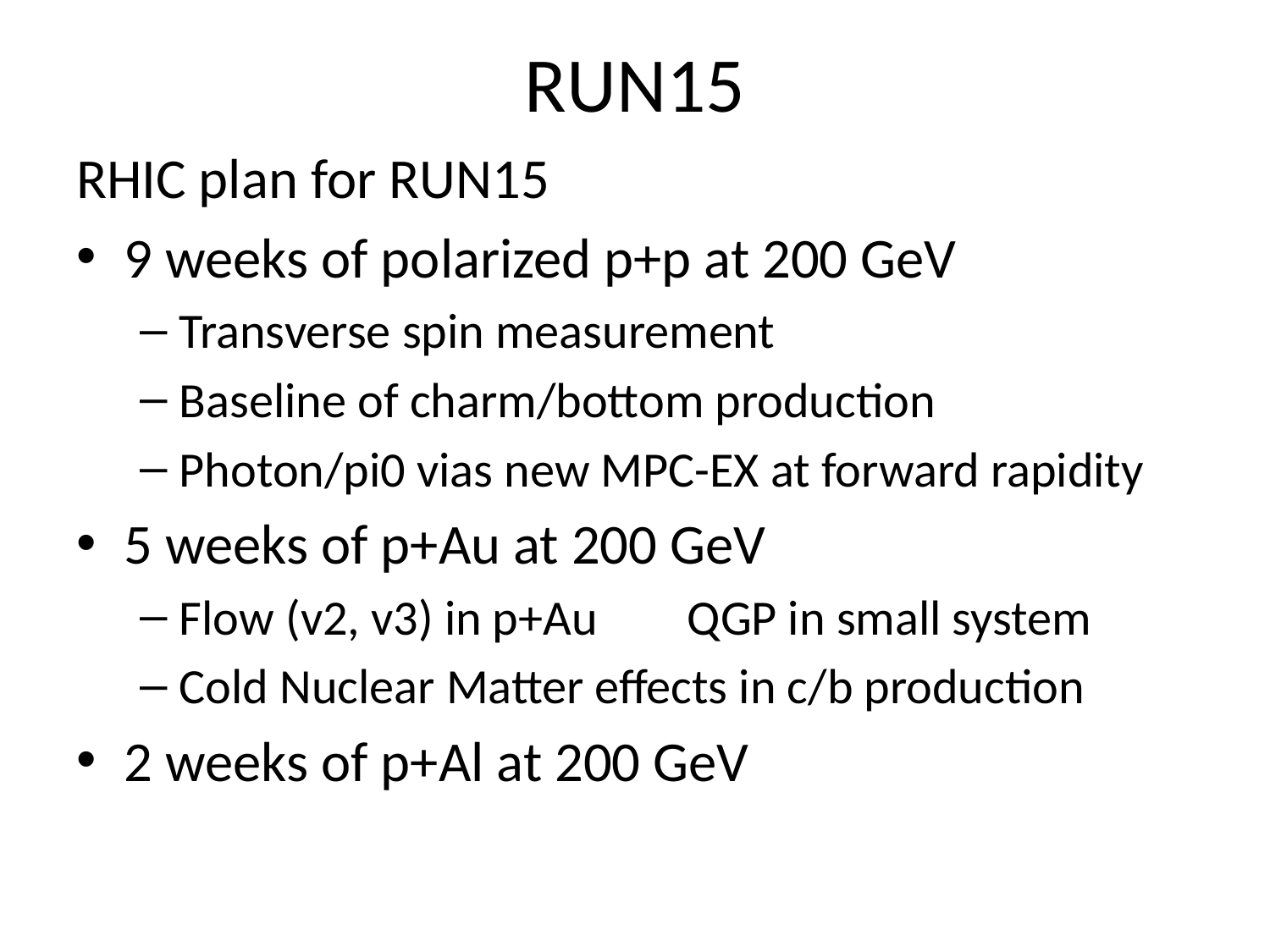

# RUN15
RHIC plan for RUN15
9 weeks of polarized p+p at 200 GeV
Transverse spin measurement
Baseline of charm/bottom production
Photon/pi0 vias new MPC-EX at forward rapidity
5 weeks of p+Au at 200 GeV
Flow (v2, v3) in p+Au	QGP in small system
Cold Nuclear Matter effects in c/b production
2 weeks of p+Al at 200 GeV